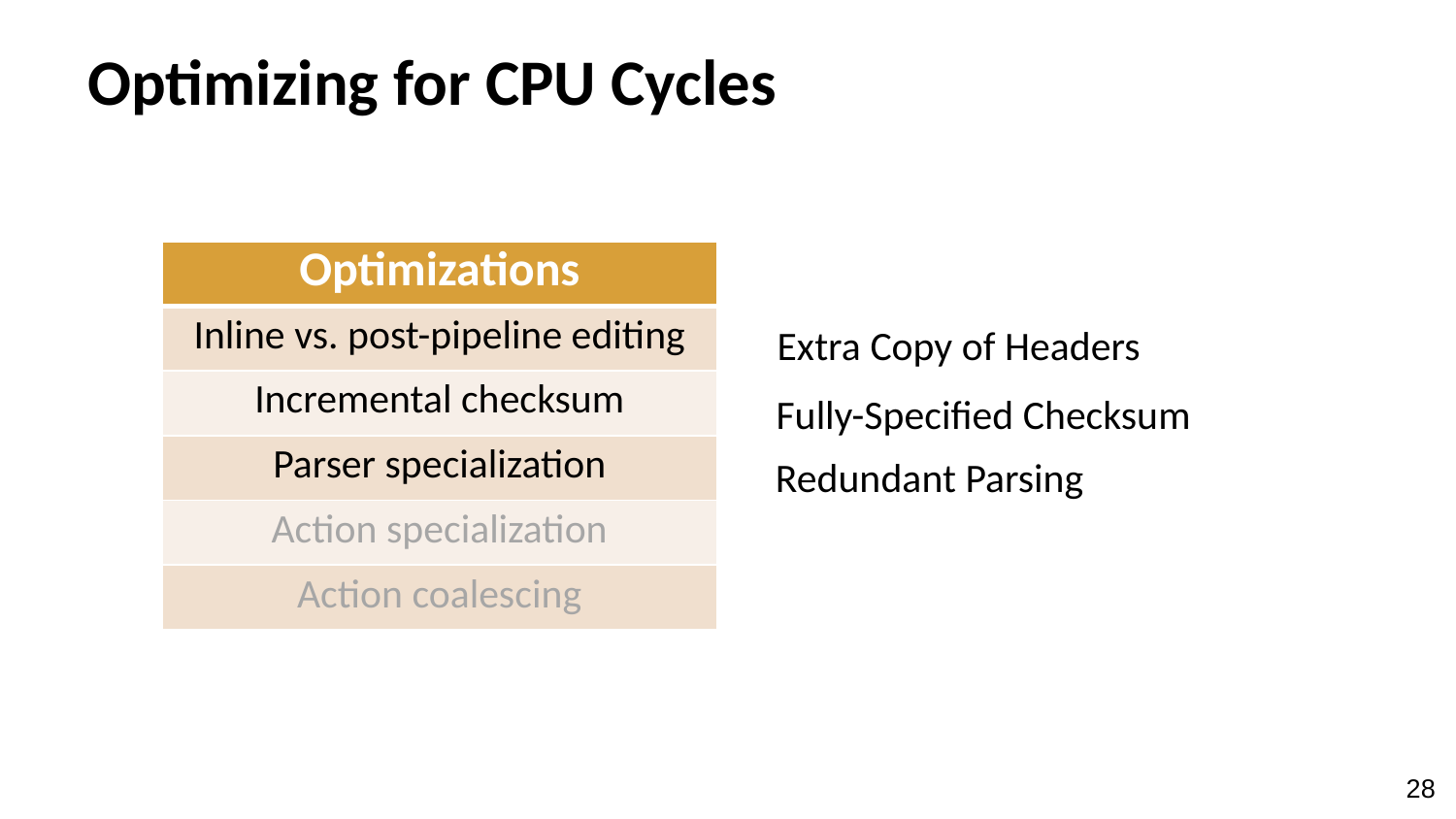

# Optimizing for CPU Cycles
| Optimizations |
| --- |
| Inline vs. post-pipeline editing |
| Incremental checksum |
| Parser specialization |
| Action specialization |
| Action coalescing |
Extra Copy of Headers
Fully-Specified Checksum
Redundant Parsing
28